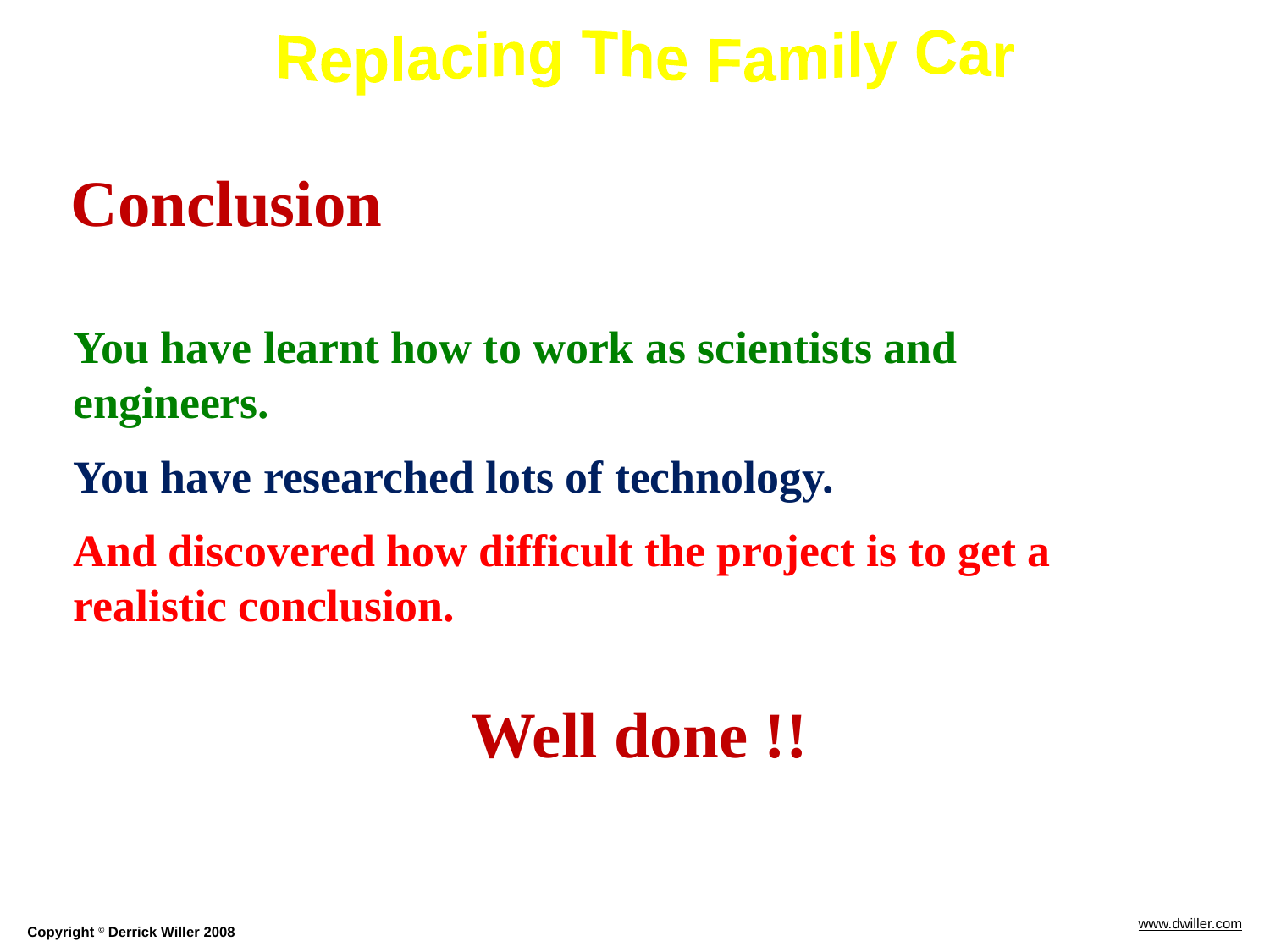

Conclusion
You have learnt how to work as scientists and engineers.
You have researched lots of technology.
And discovered how difficult the project is to get a realistic conclusion.
Well done !!